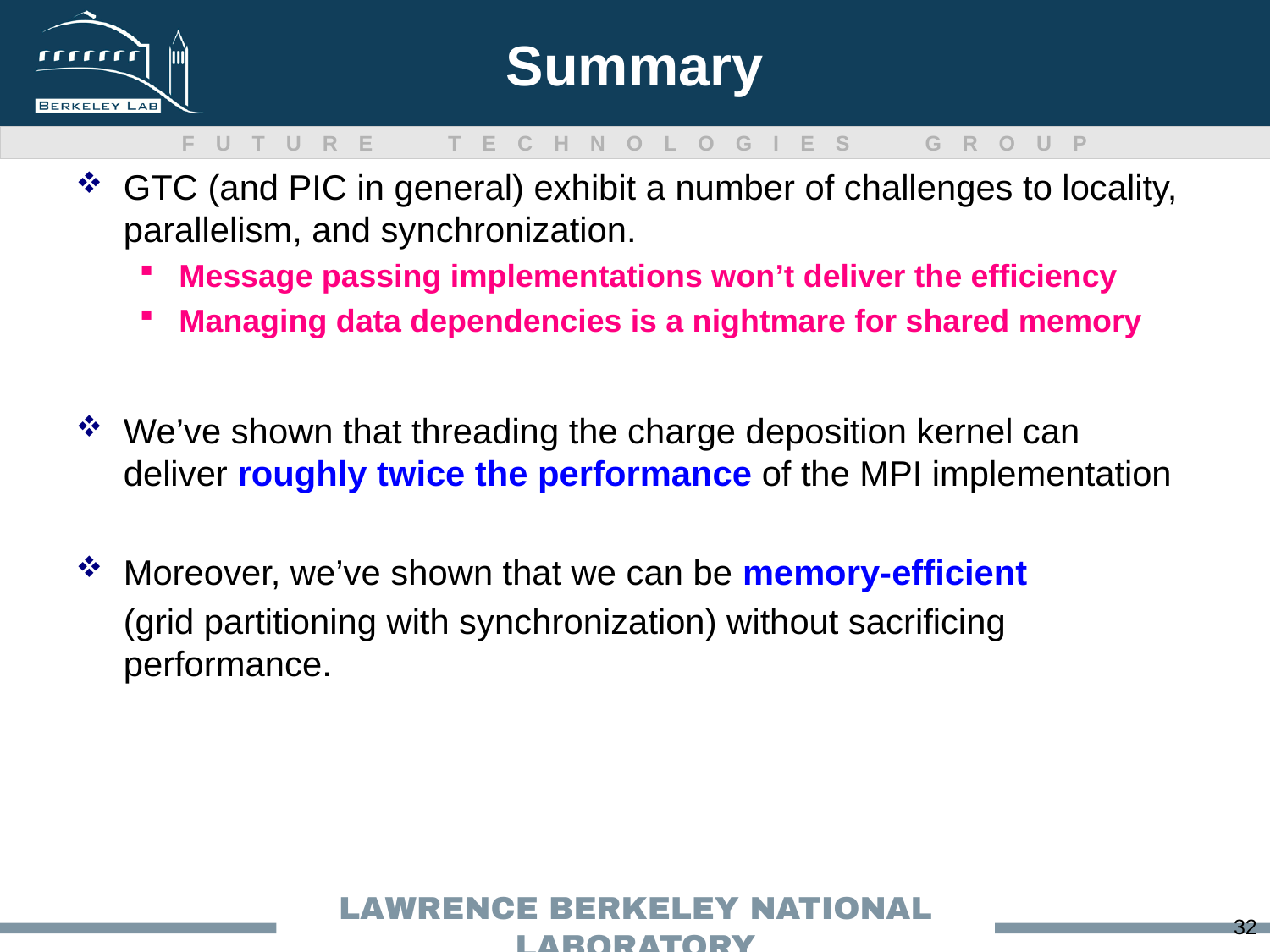

# Summary
GTC (and PIC in general) exhibit a number of challenges to locality, parallelism, and synchronization.
Message passing implementations won’t deliver the efficiency
Managing data dependencies is a nightmare for shared memory

We’ve shown that threading the charge deposition kernel can deliver roughly twice the performance of the MPI implementation

Moreover, we’ve shown that we can be memory-efficient
	(grid partitioning with synchronization) without sacrificing performance.
32